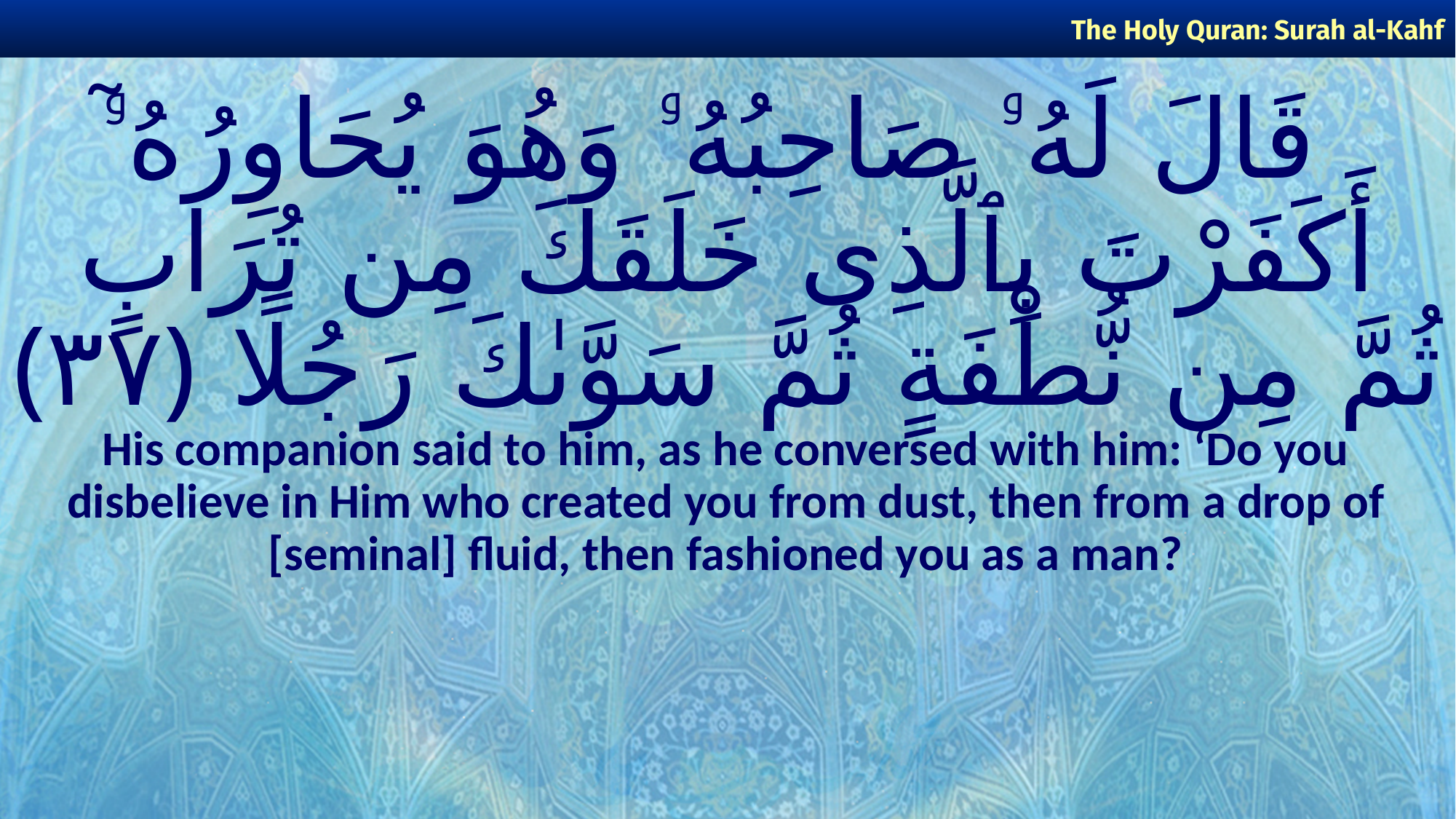

The Holy Quran: Surah al-Kahf
# قَالَ لَهُۥ صَاحِبُهُۥ وَهُوَ يُحَاوِرُهُۥٓ أَكَفَرْتَ بِٱلَّذِى خَلَقَكَ مِن تُرَابٍ ثُمَّ مِن نُّطْفَةٍ ثُمَّ سَوَّىٰكَ رَجُلًا ﴿٣٧﴾
His companion said to him, as he conversed with him: ‘Do you disbelieve in Him who created you from dust, then from a drop of [seminal] fluid, then fashioned you as a man?